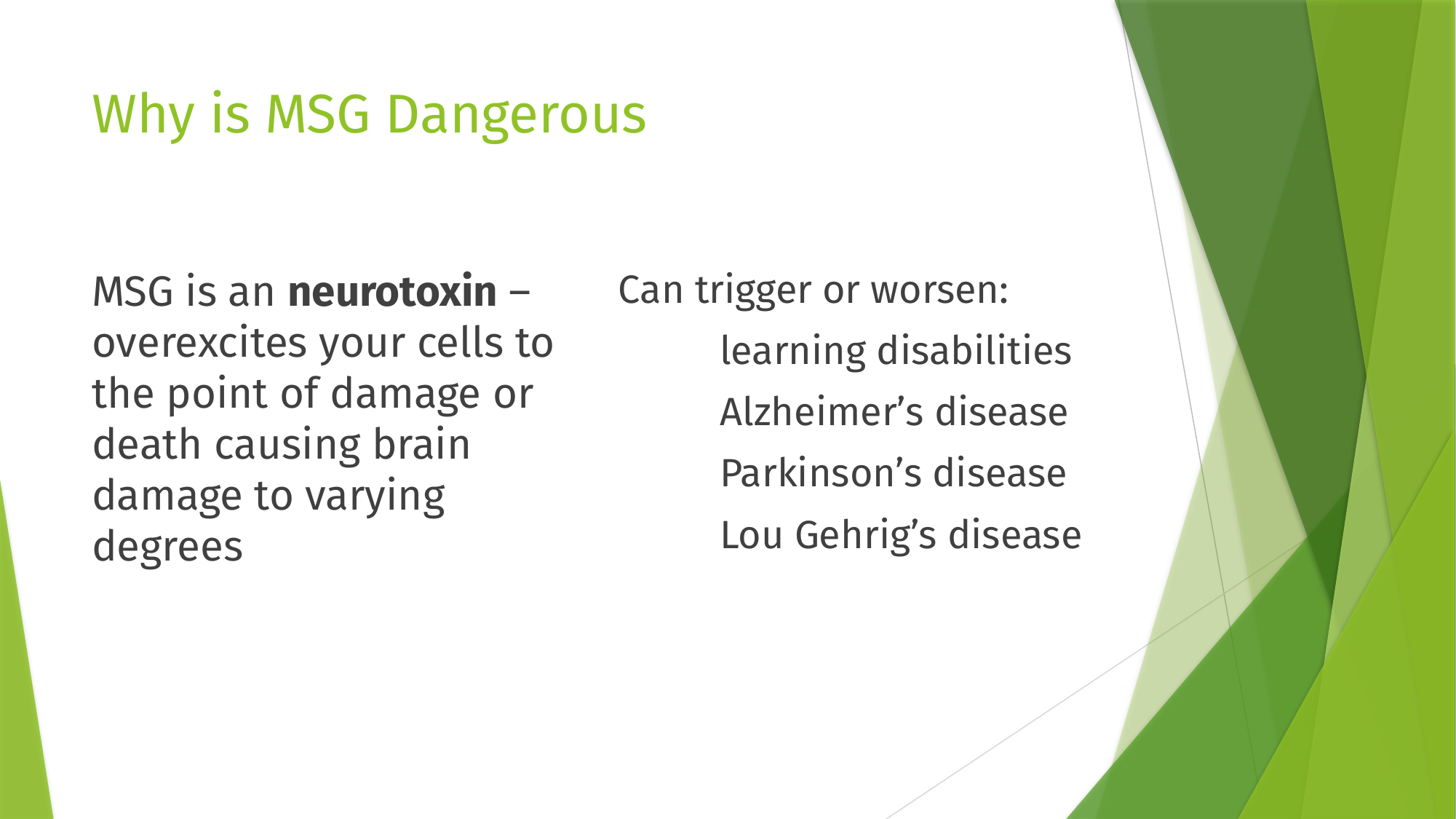

# Why is MSG Dangerous
MSG is an neurotoxin – overexcites your cells to the point of damage or death causing brain damage to varying degrees

Can trigger or worsen:
	learning disabilities
	Alzheimer’s disease
	Parkinson’s disease
	Lou Gehrig’s disease